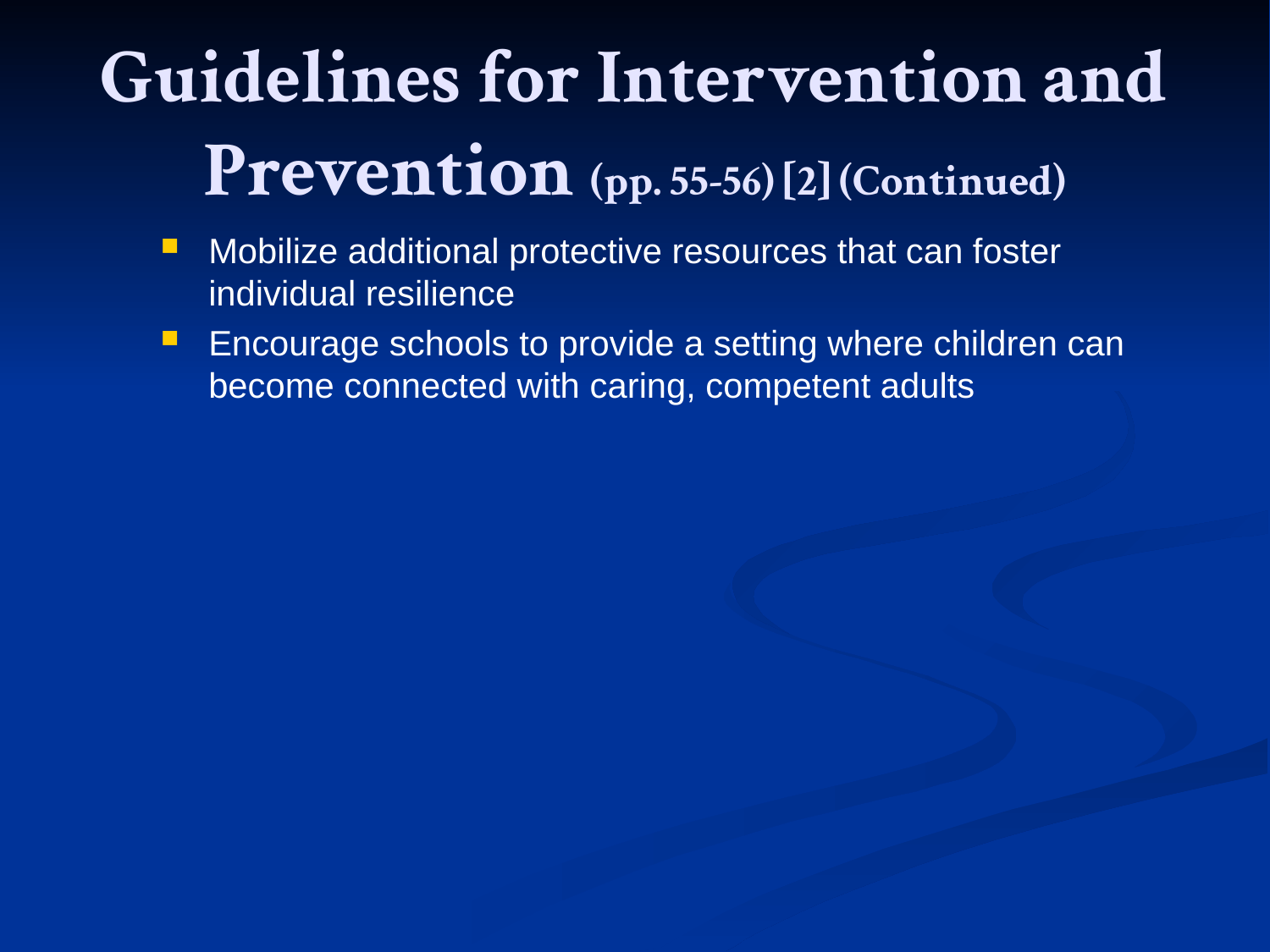

# Guidelines for Intervention and Prevention (pp. 55-56) [2] (Continued)
Mobilize additional protective resources that can foster individual resilience
Encourage schools to provide a setting where children can become connected with caring, competent adults